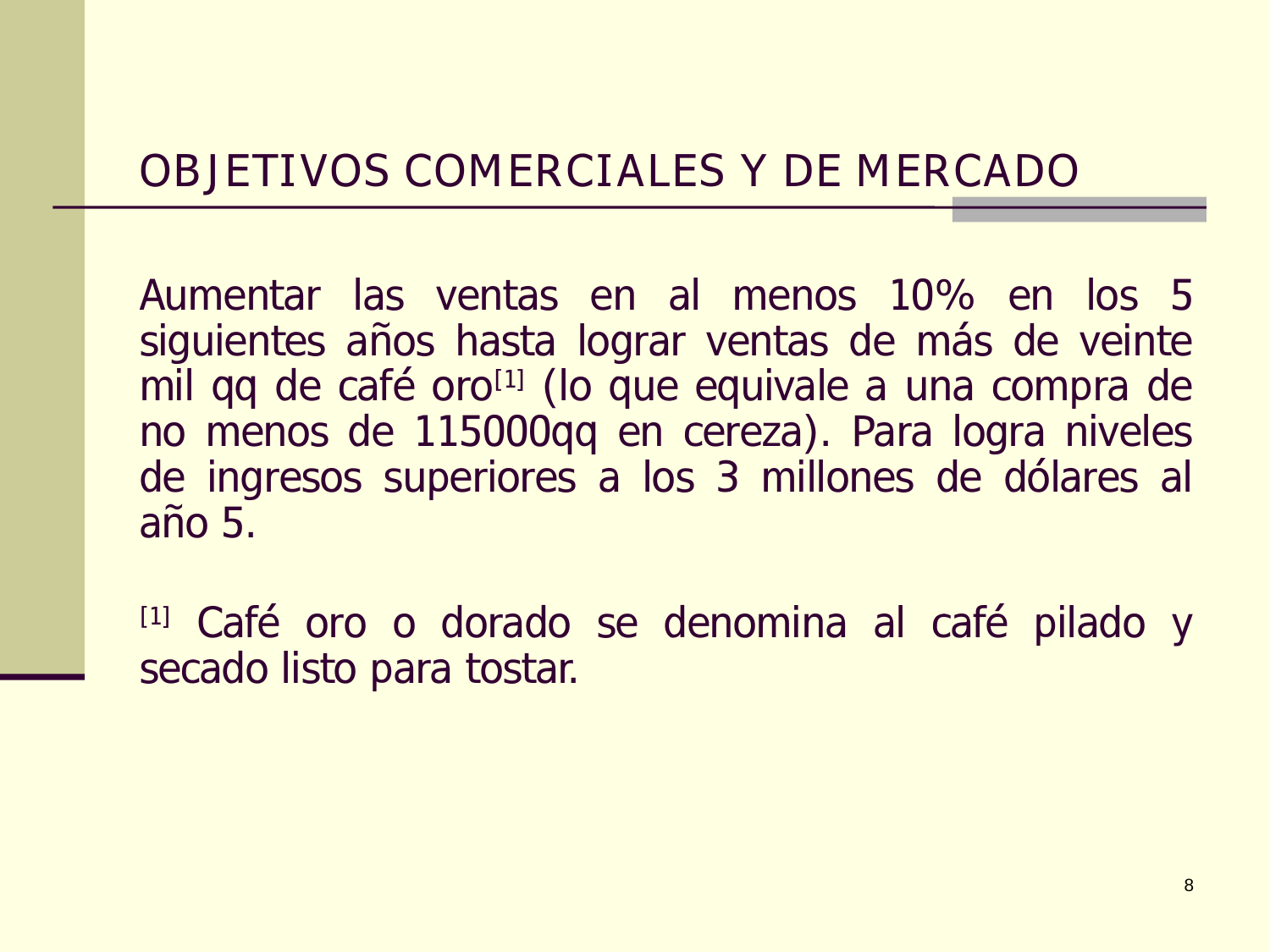

# OBJETIVOS COMERCIALES Y DE MERCADO
Aumentar las ventas en al menos 10% en los 5 siguientes años hasta lograr ventas de más de veinte mil qq de café oro[1] (lo que equivale a una compra de no menos de 115000qq en cereza). Para logra niveles de ingresos superiores a los 3 millones de dólares al año 5.
[1] Café oro o dorado se denomina al café pilado y secado listo para tostar.
8